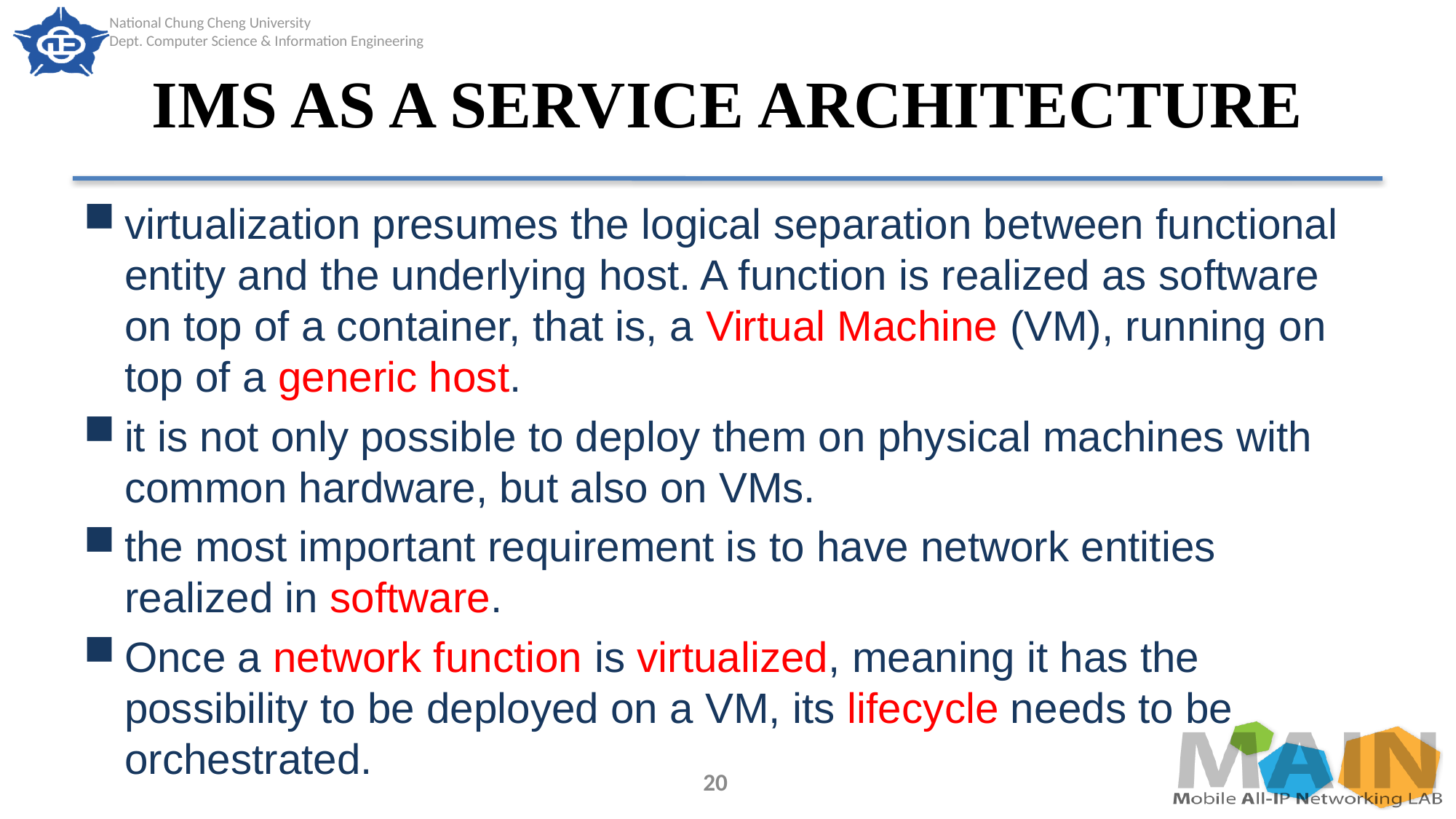

# IMS AS A SERVICE ARCHITECTURE
virtualization presumes the logical separation between functional entity and the underlying host. A function is realized as software on top of a container, that is, a Virtual Machine (VM), running on top of a generic host.
it is not only possible to deploy them on physical machines with common hardware, but also on VMs.
the most important requirement is to have network entities realized in software.
Once a network function is virtualized, meaning it has the possibility to be deployed on a VM, its lifecycle needs to be orchestrated.
20